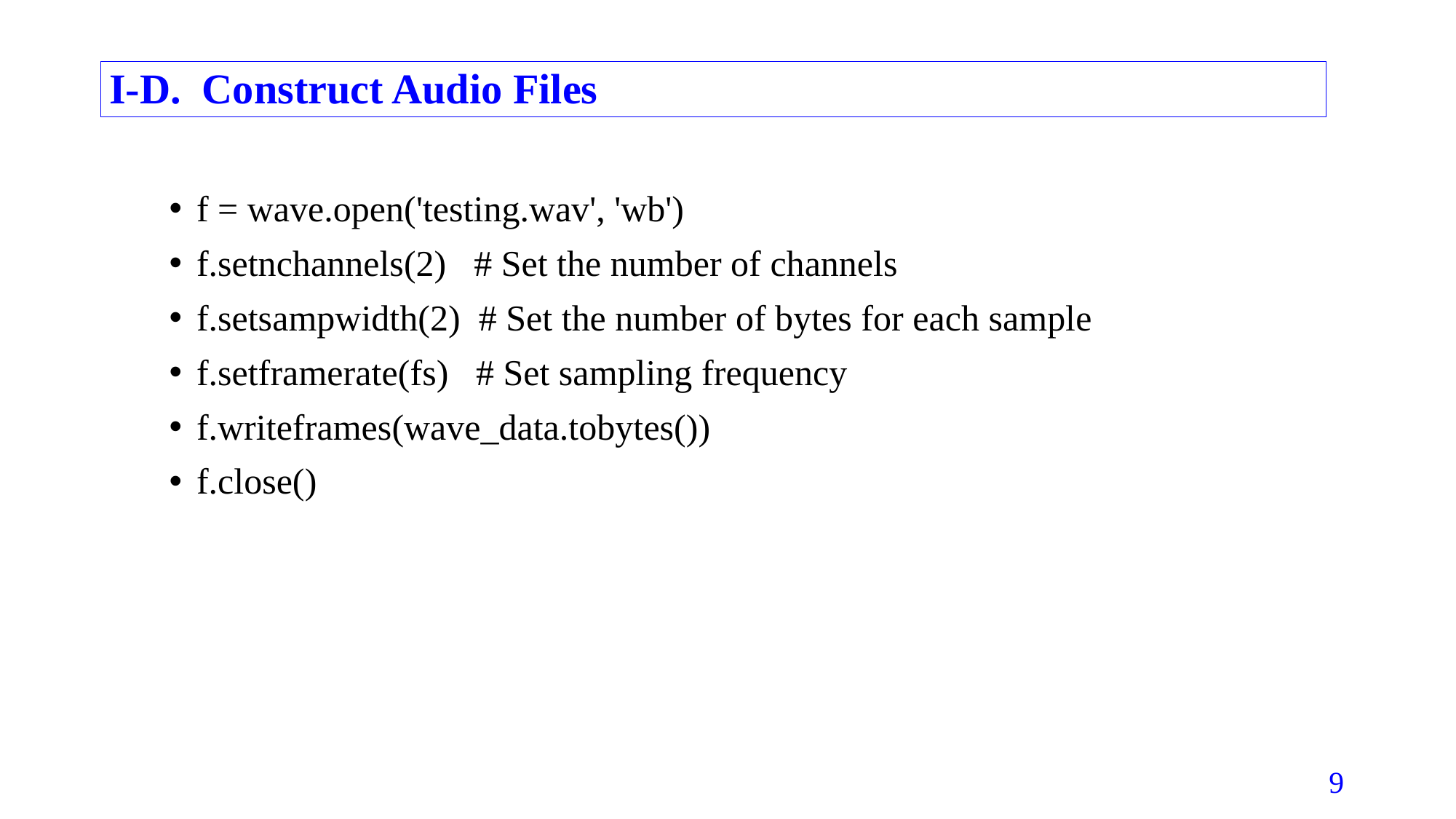

I-D.  Construct Audio Files
f = wave.open('testing.wav', 'wb')
f.setnchannels(2)   # Set the number of channels
f.setsampwidth(2)  # Set the number of bytes for each sample
f.setframerate(fs)   # Set sampling frequency
f.writeframes(wave_data.tobytes())
f.close()

9